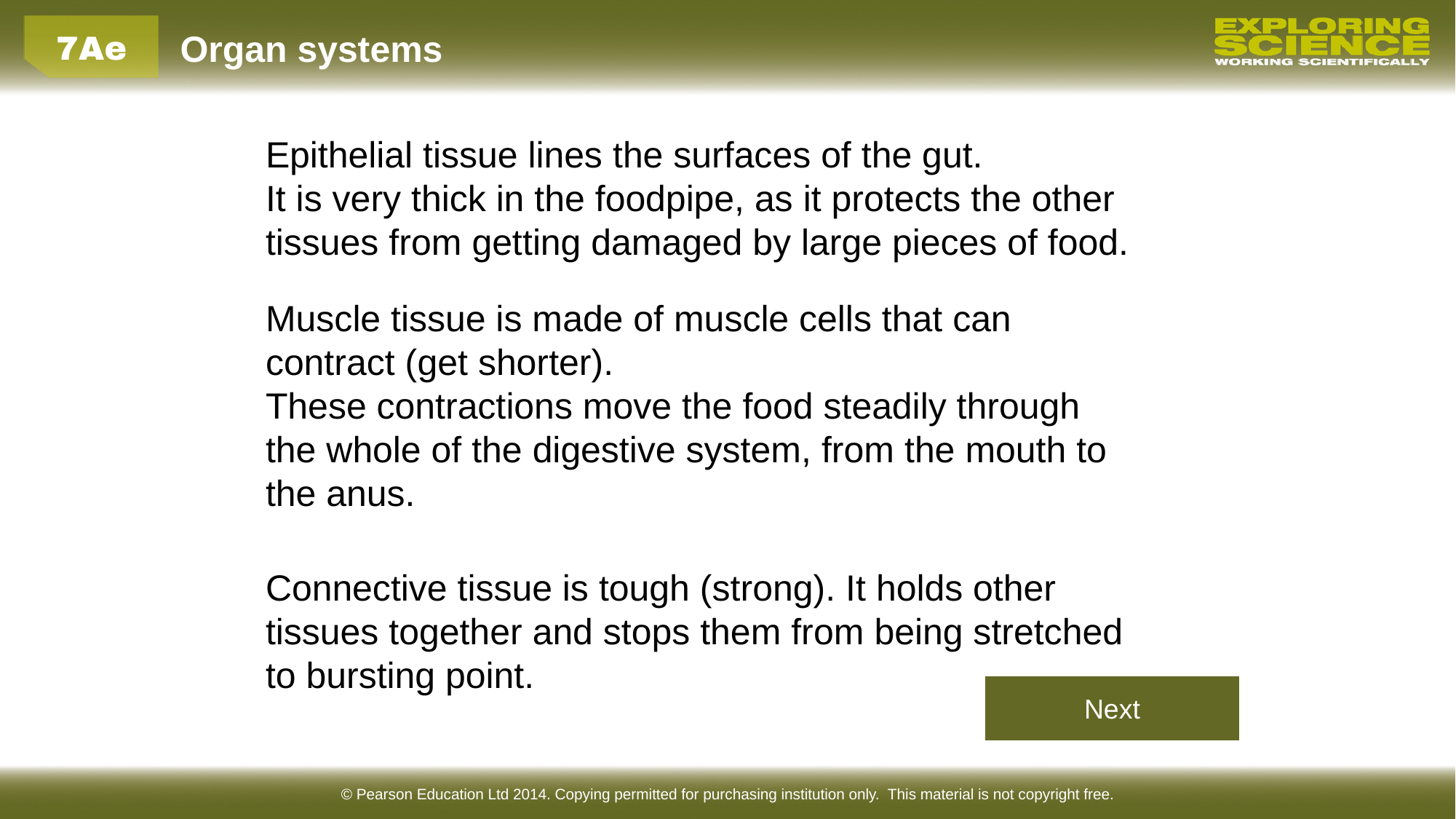

Epithelial tissue lines the surfaces of the gut.
It is very thick in the foodpipe, as it protects the other tissues from getting damaged by large pieces of food.

Muscle tissue is made of muscle cells that can contract (get shorter).
These contractions move the food steadily through the whole of the digestive system, from the mouth to the anus.

Connective tissue is tough (strong). It holds other tissues together and stops them from being stretched to bursting point.
Next
Next
© Pearson Education Ltd 2014. Copying permitted for purchasing institution only.  This material is not copyright free.